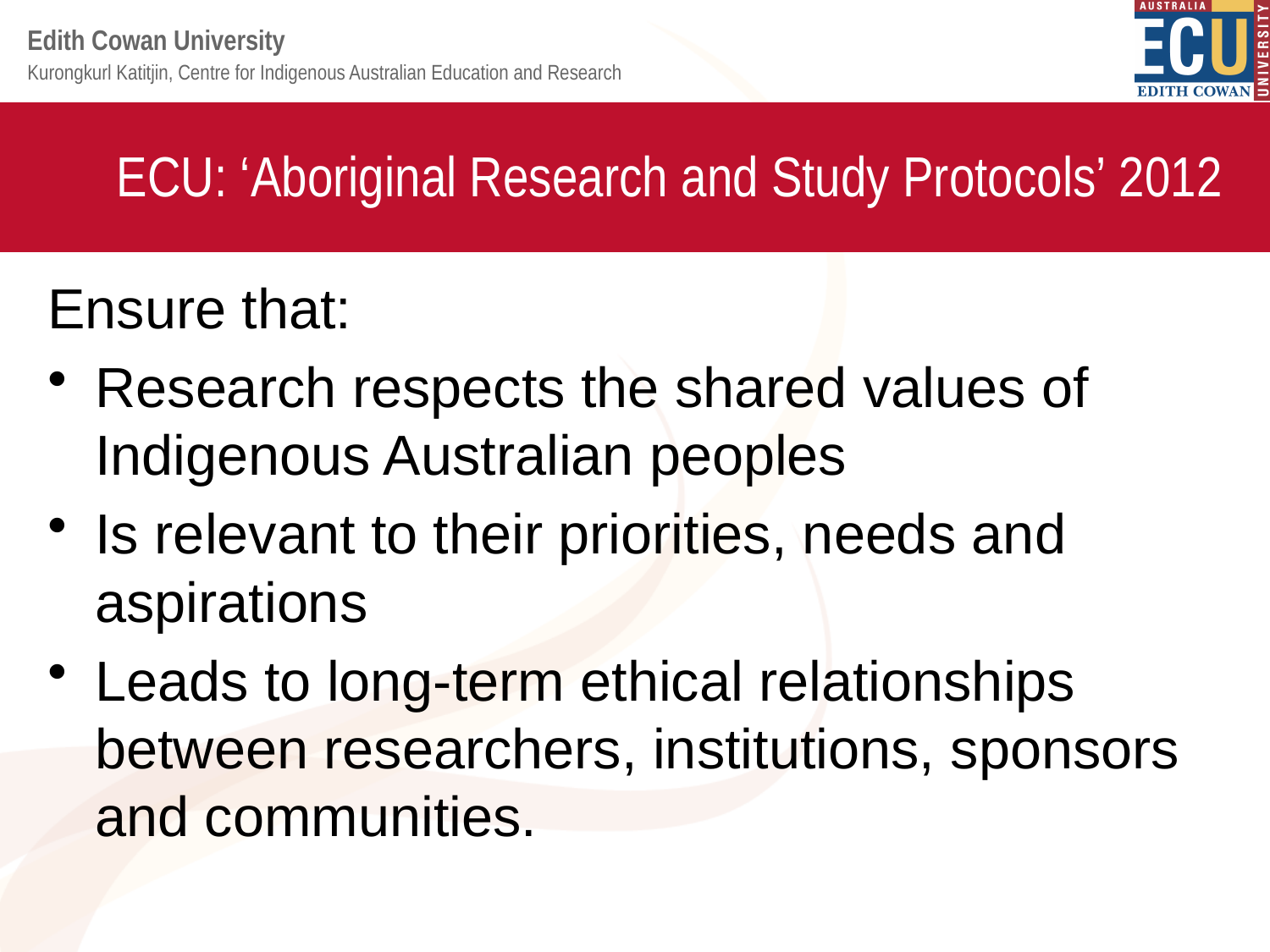

# ECU: ‘Aboriginal Research and Study Protocols’ 2012
Ensure that:
Research respects the shared values of Indigenous Australian peoples
Is relevant to their priorities, needs and aspirations
Leads to long-term ethical relationships between researchers, institutions, sponsors and communities.